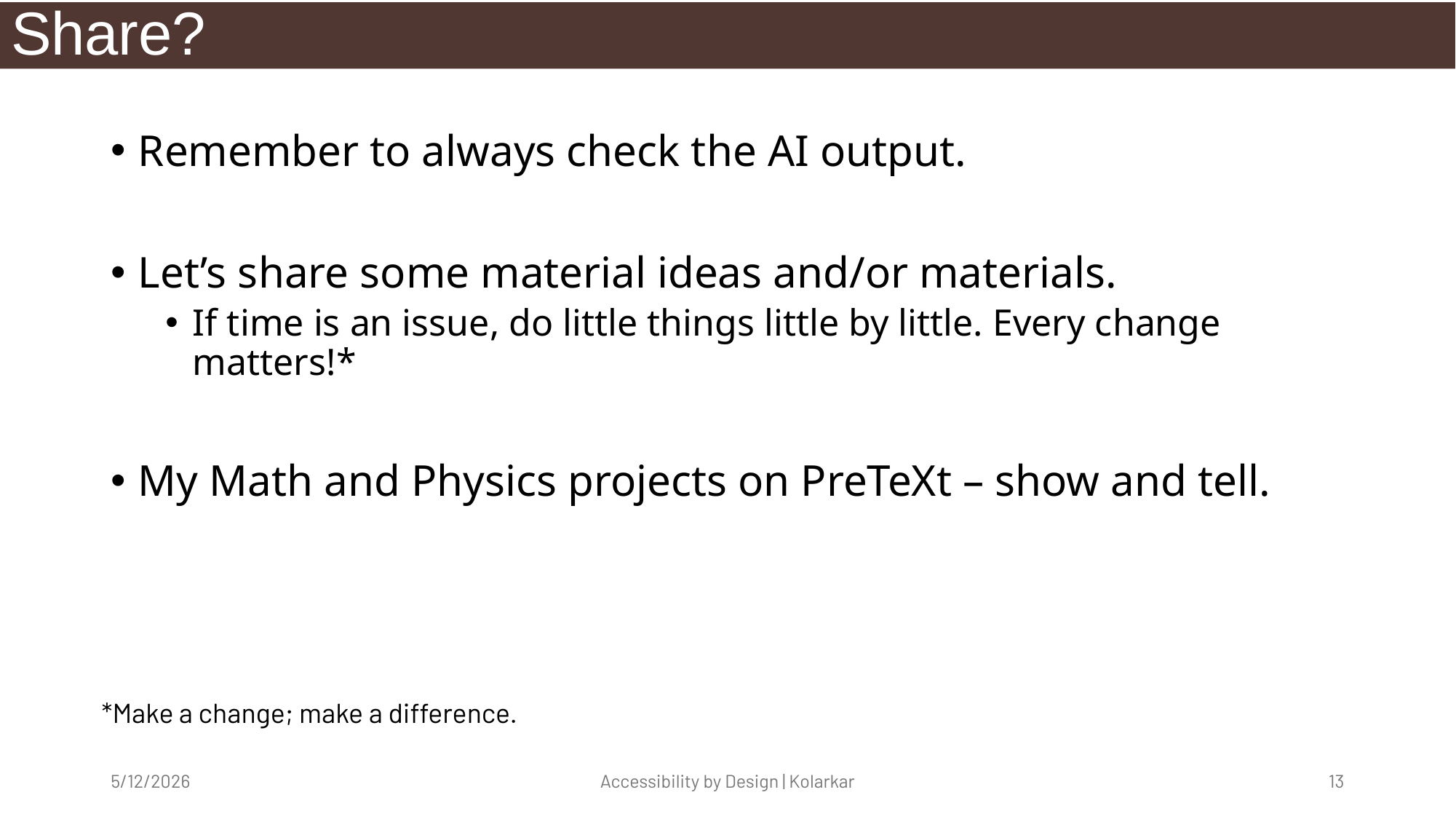

# Share?
Remember to always check the AI output.

Let’s share some material ideas and/or materials.
If time is an issue, do little things little by little. Every change matters!*

My Math and Physics projects on PreTeXt – show and tell.
*Make a change; make a difference.
5/12/2026
Accessibility by Design | Kolarkar
13